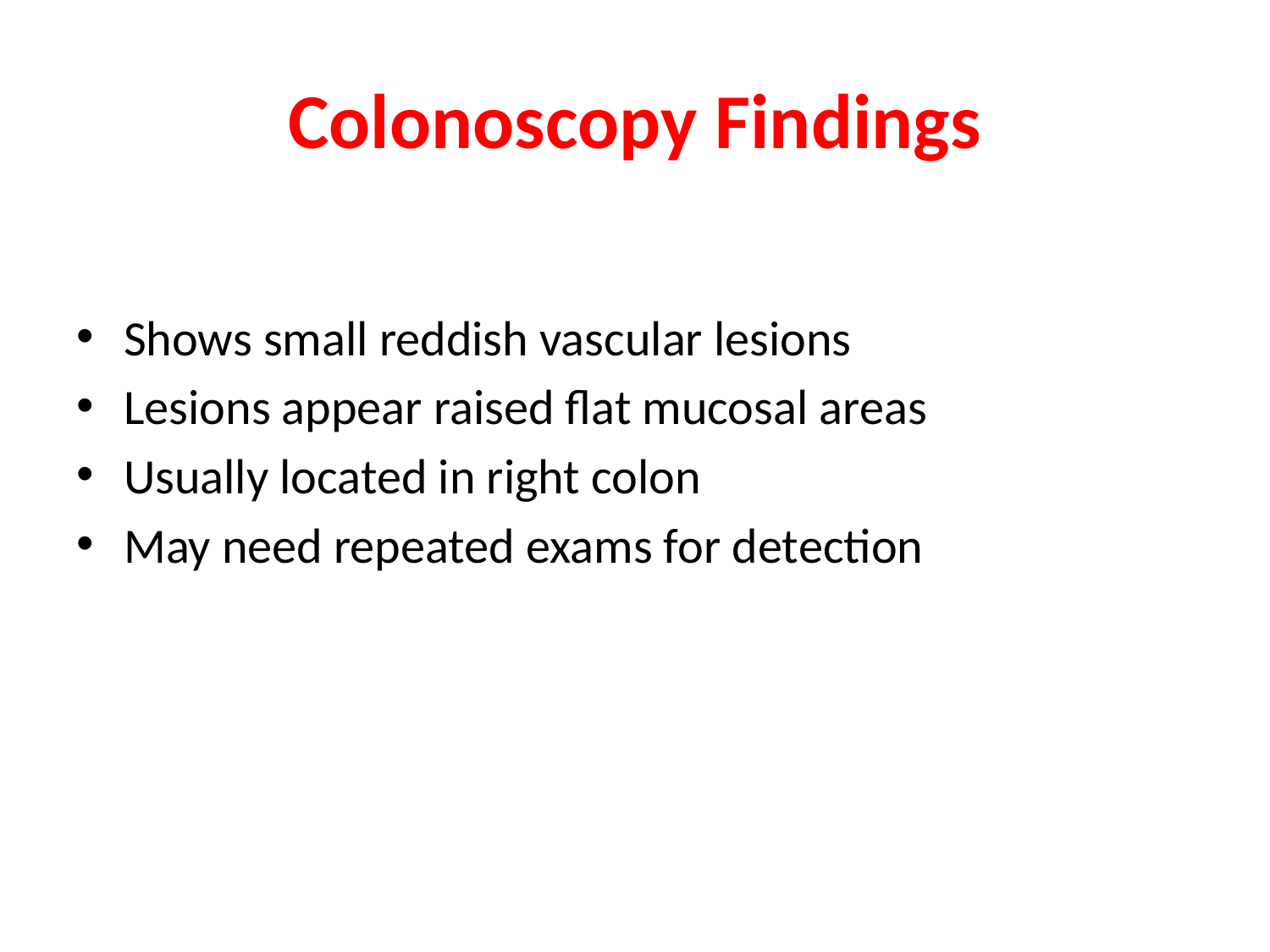

# Colonoscopy Findings

Shows small reddish vascular lesions
Lesions appear raised flat mucosal areas
Usually located in right colon
May need repeated exams for detection